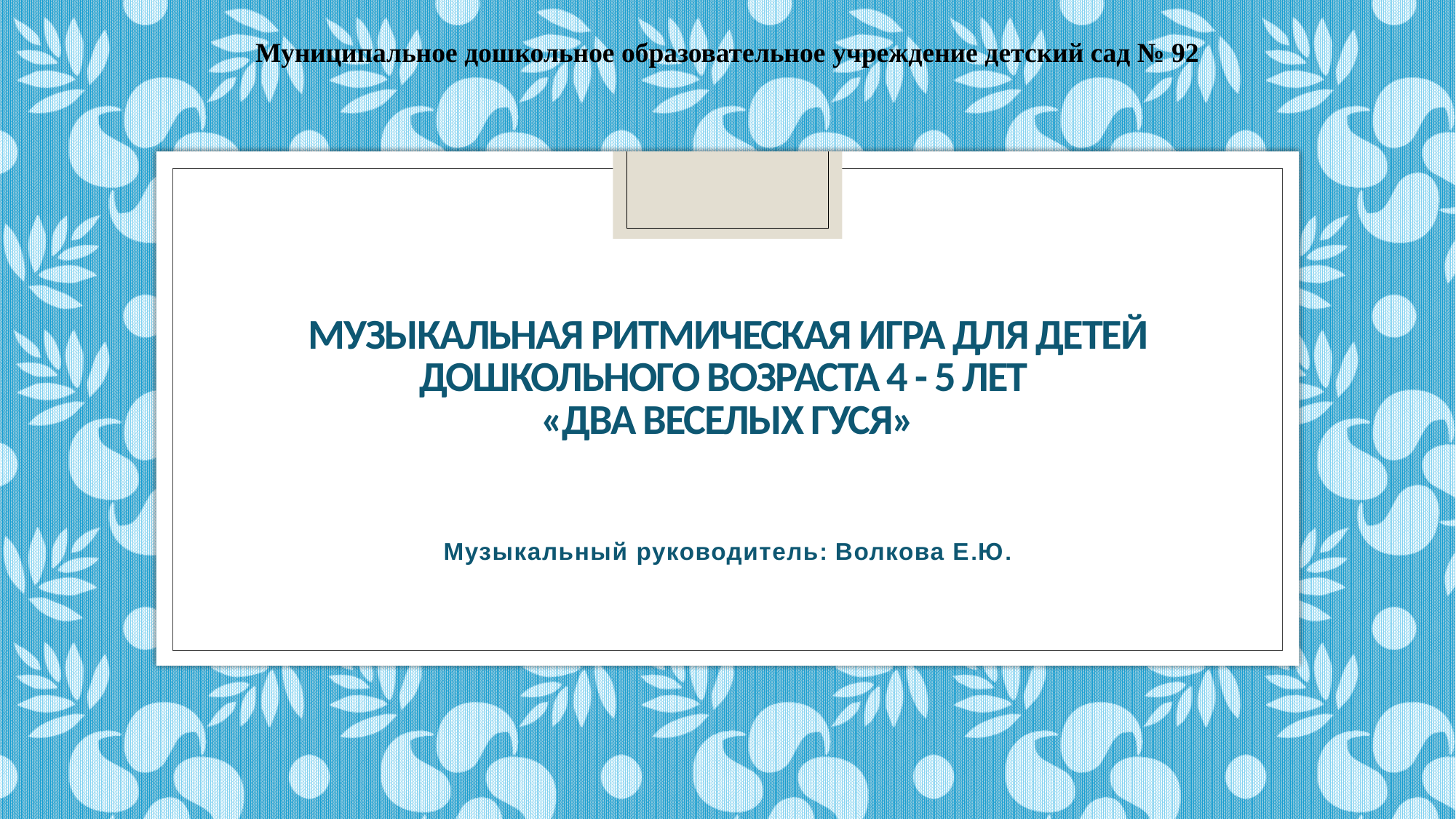

Муниципальное дошкольное образовательное учреждение детский сад № 92
# Музыкальная ритмическая игра для детей дошкольного возраста 4 - 5 лет «Два веселых гуся»
Музыкальный руководитель: Волкова Е.Ю.